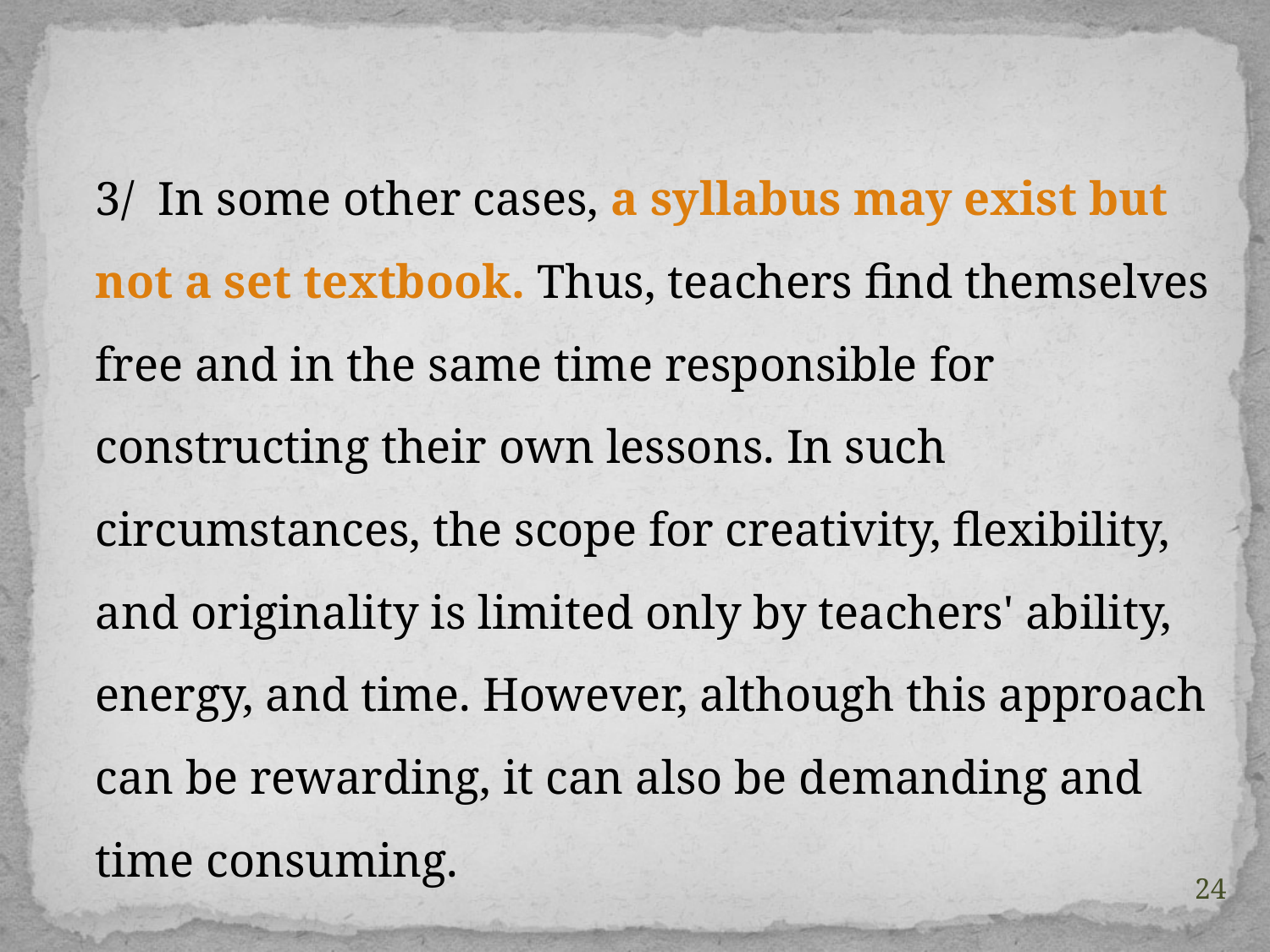

3/  In some other cases, a syllabus may exist but not a set textbook. Thus, teachers find themselves free and in the same time responsible for constructing their own lessons. In such circumstances, the scope for creativity, flexibility, and originality is limited only by teachers' ability, energy, and time. However, although this approach can be rewarding, it can also be demanding and time consuming.

24